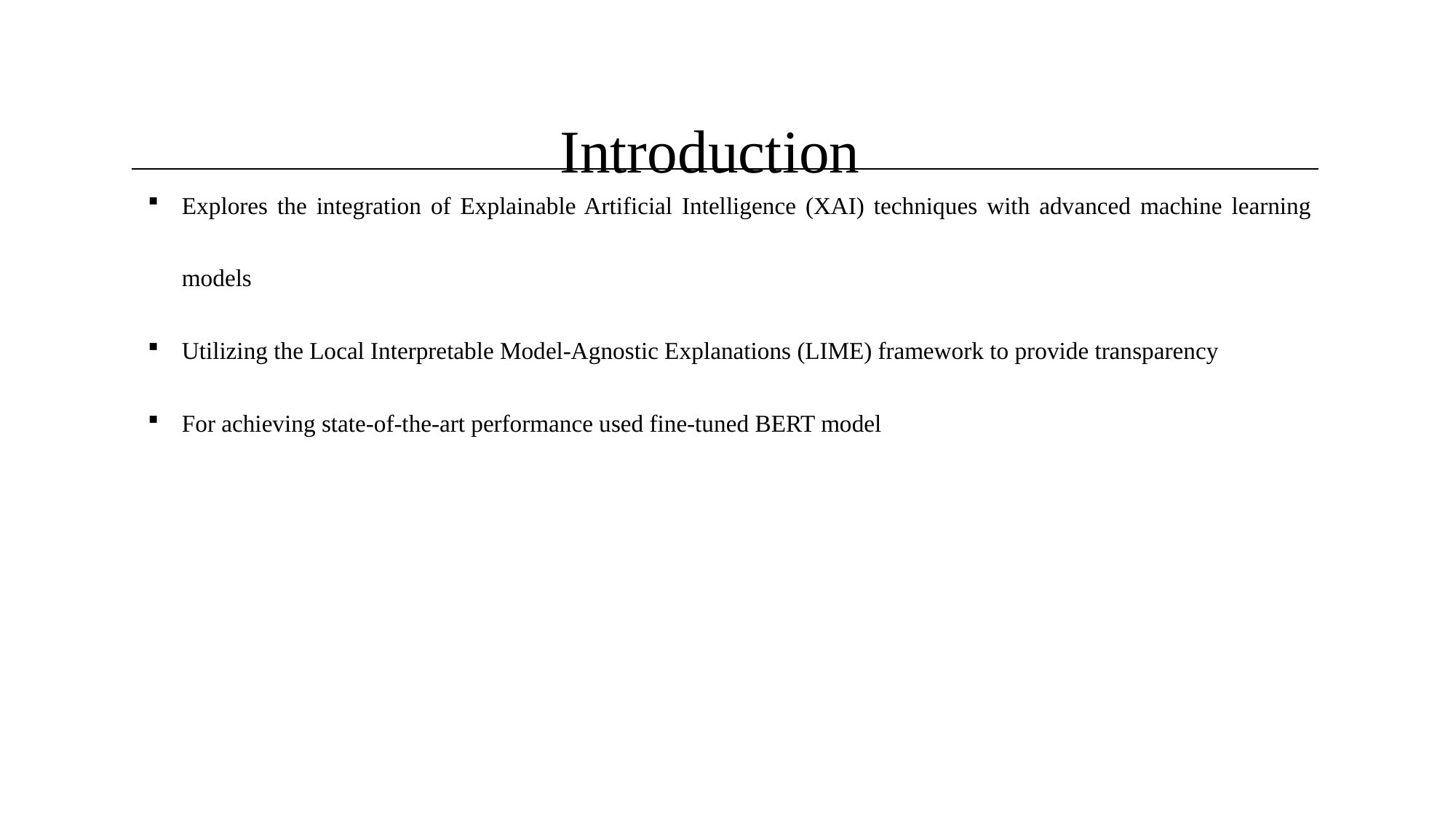

Introduction

Explores the integration of Explainable Artificial Intelligence (XAI) techniques with advanced machine learning models
Utilizing the Local Interpretable Model-Agnostic Explanations (LIME) framework to provide transparency
For achieving state-of-the-art performance used fine-tuned BERT model